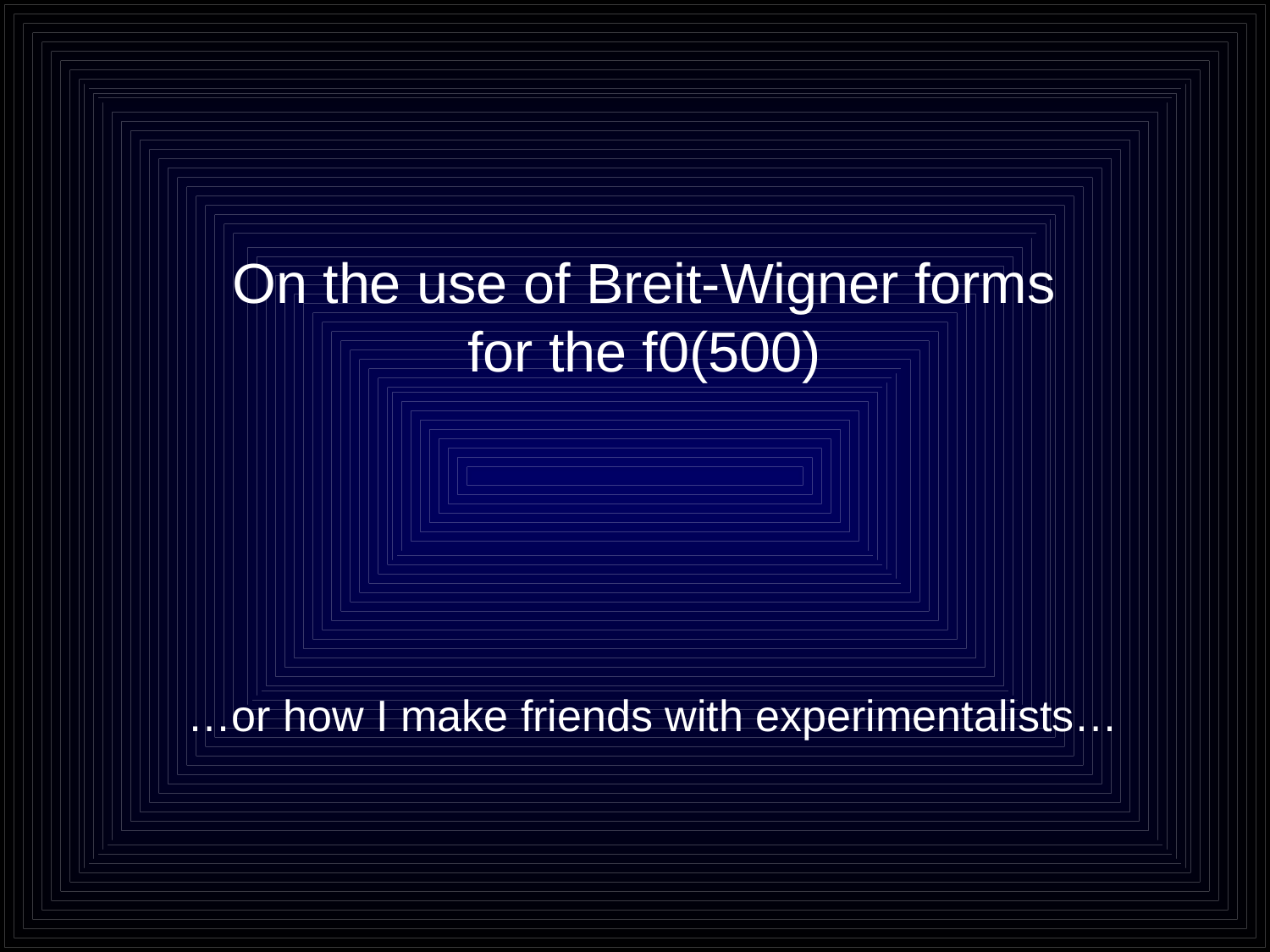

On the use of Breit-Wigner forms
for the f0(500)

…or how I make friends with experimentalists…